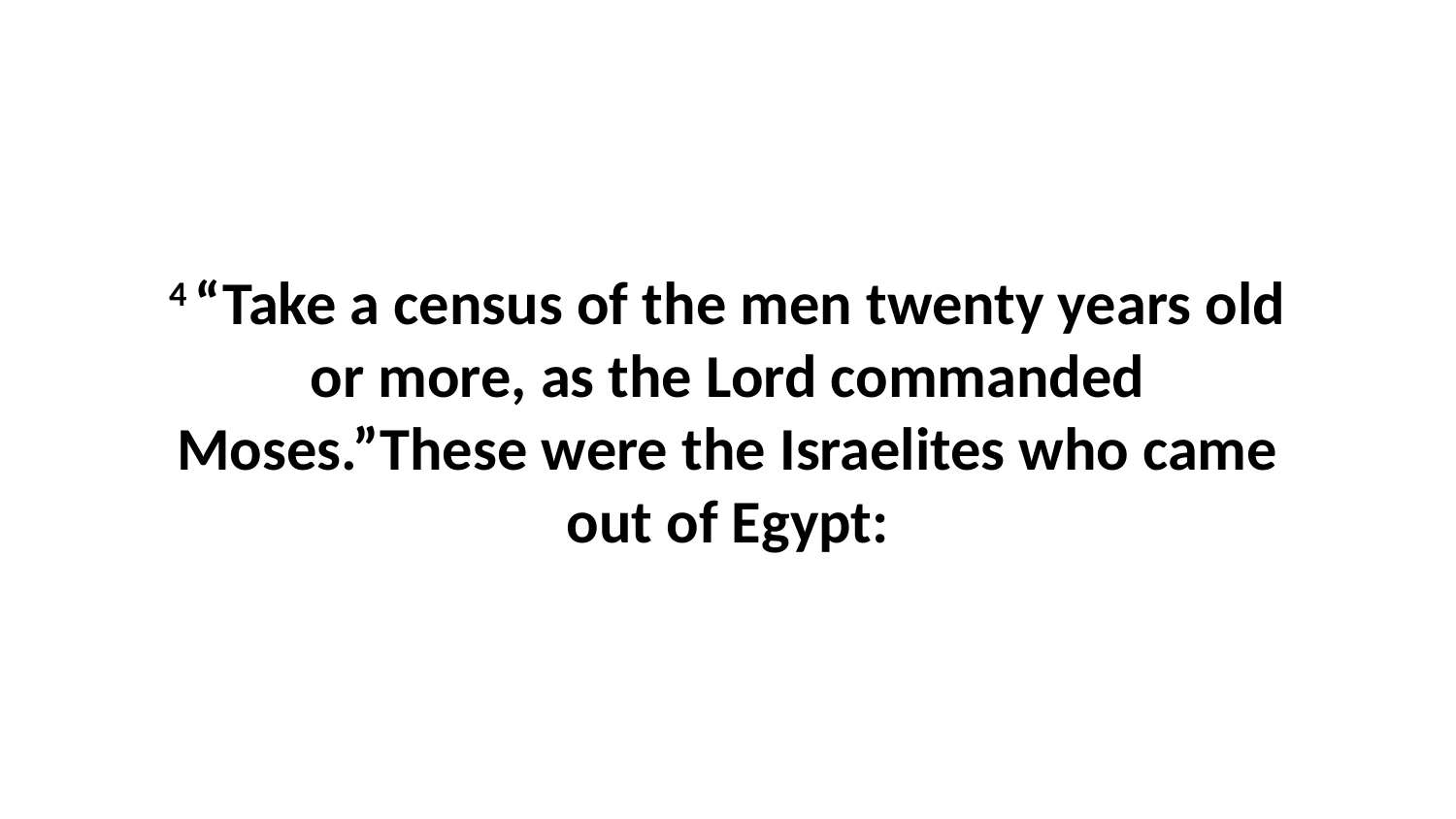

4 “Take a census of the men twenty years old or more, as the Lord commanded Moses.”These were the Israelites who came out of Egypt: